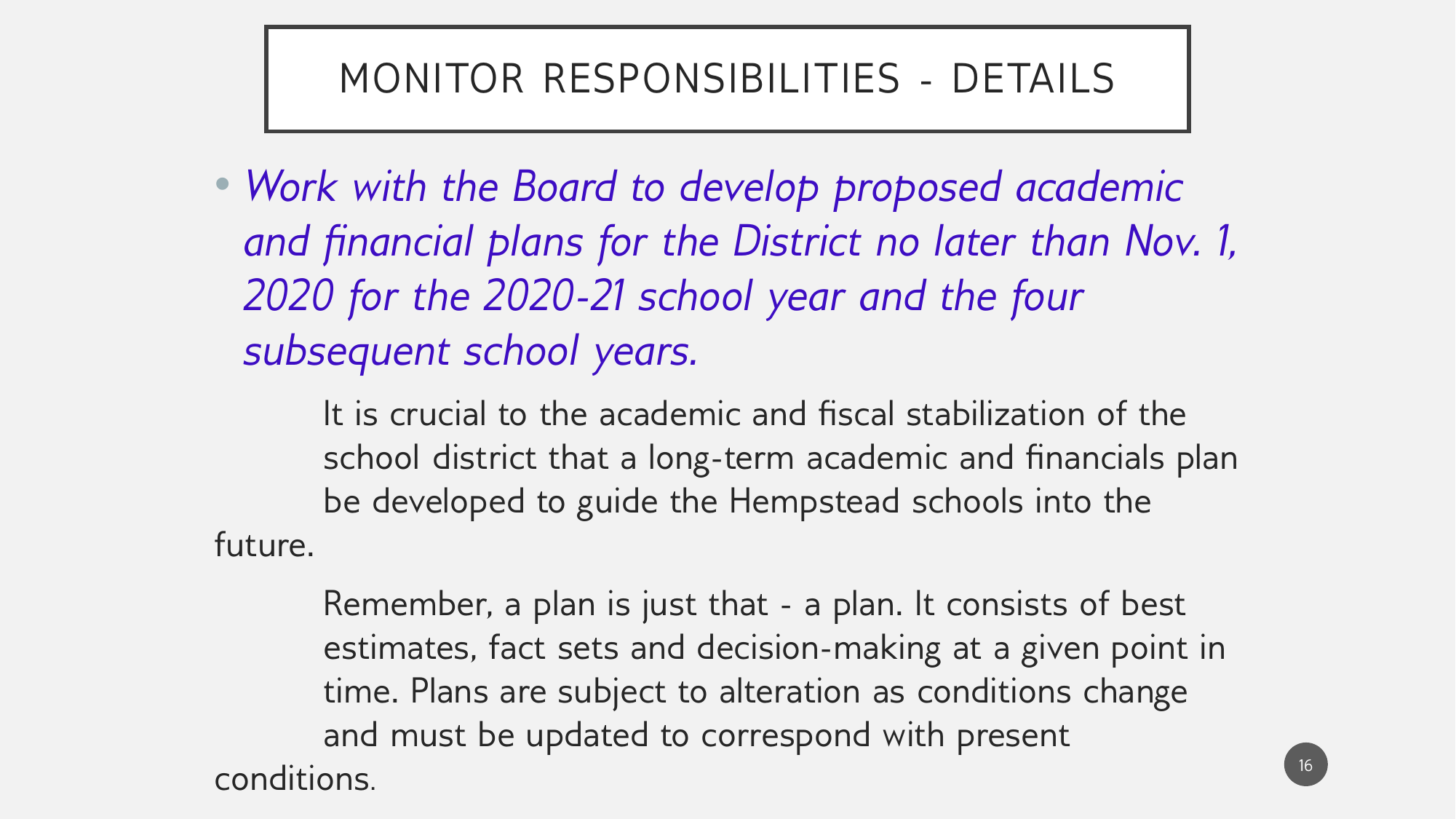

# MONITOR Responsibilities - Details
Work with the Board to develop proposed academic and financial plans for the District no later than Nov. 1, 2020 for the 2020-21 school year and the four subsequent school years.
	It is crucial to the academic and fiscal stabilization of the 	school 	district that a long-term academic and financials plan 	be developed to guide the Hempstead schools into the future.
	Remember, a plan is just that - a plan. It consists of best 	estimates, fact sets and decision-making at a given point in 	time. Plans are subject to alteration as conditions change 	and must be updated to correspond with present conditions.

16